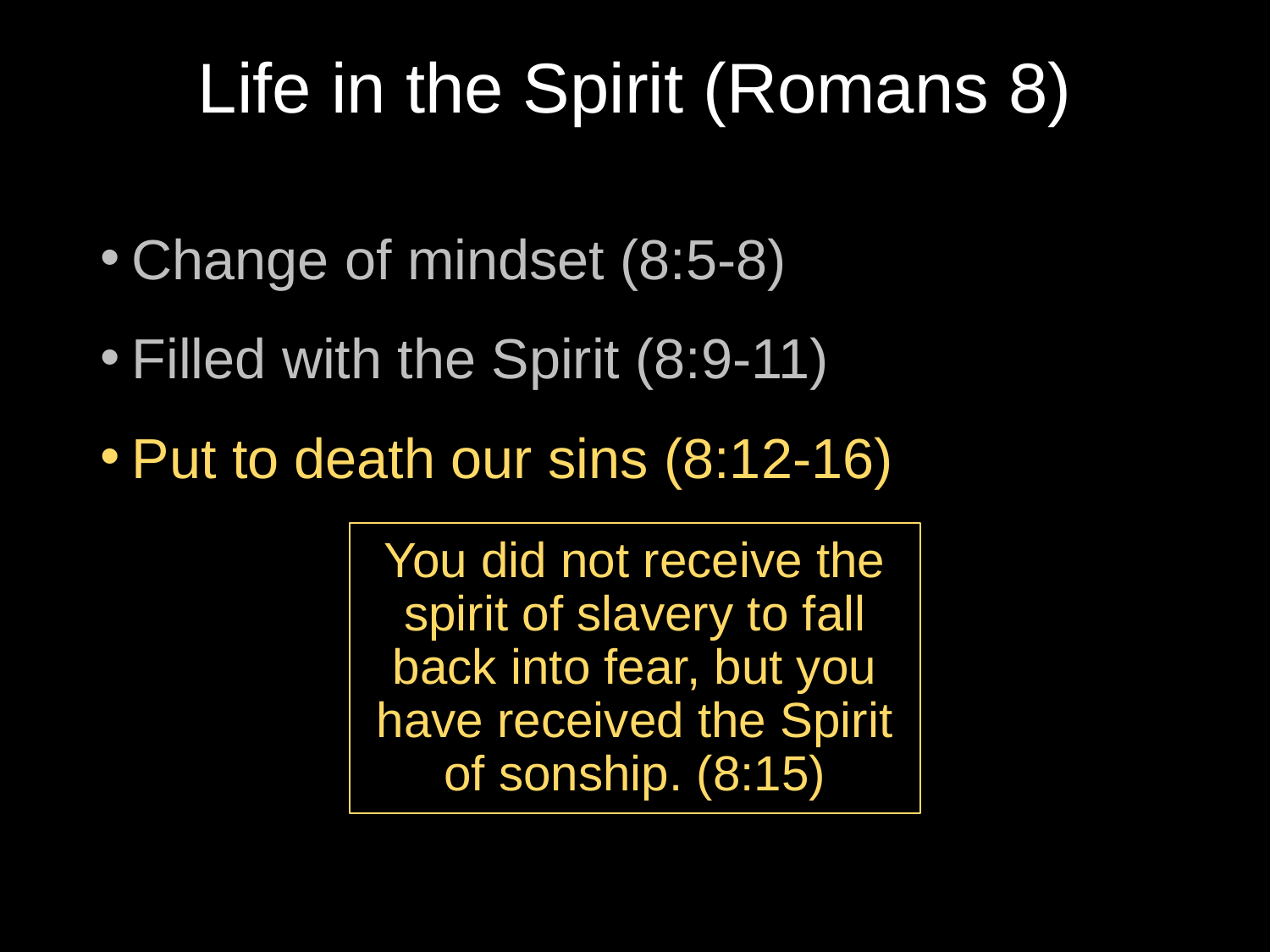

# Life in the Spirit (Romans 8)
Change of mindset (8:5-8)
Filled with the Spirit (8:9-11)
Put to death our sins (8:12-16)
You did not receive the spirit of slavery to fall back into fear, but you have received the Spirit of sonship. (8:15)